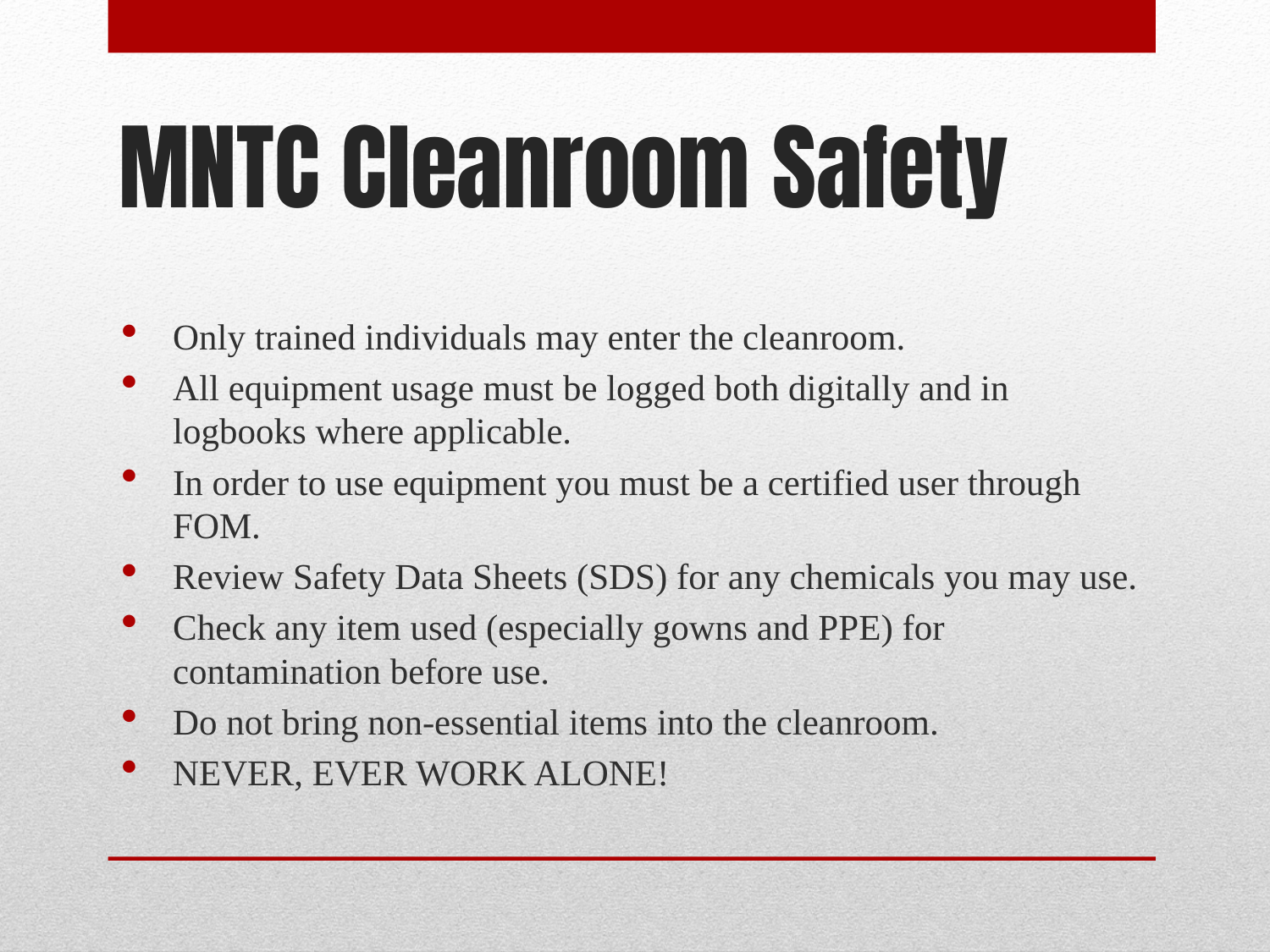

# MNTC Cleanroom Safety
Only trained individuals may enter the cleanroom.
All equipment usage must be logged both digitally and in logbooks where applicable.
In order to use equipment you must be a certified user through FOM.
Review Safety Data Sheets (SDS) for any chemicals you may use.
Check any item used (especially gowns and PPE) for contamination before use.
Do not bring non-essential items into the cleanroom.
NEVER, EVER WORK ALONE!